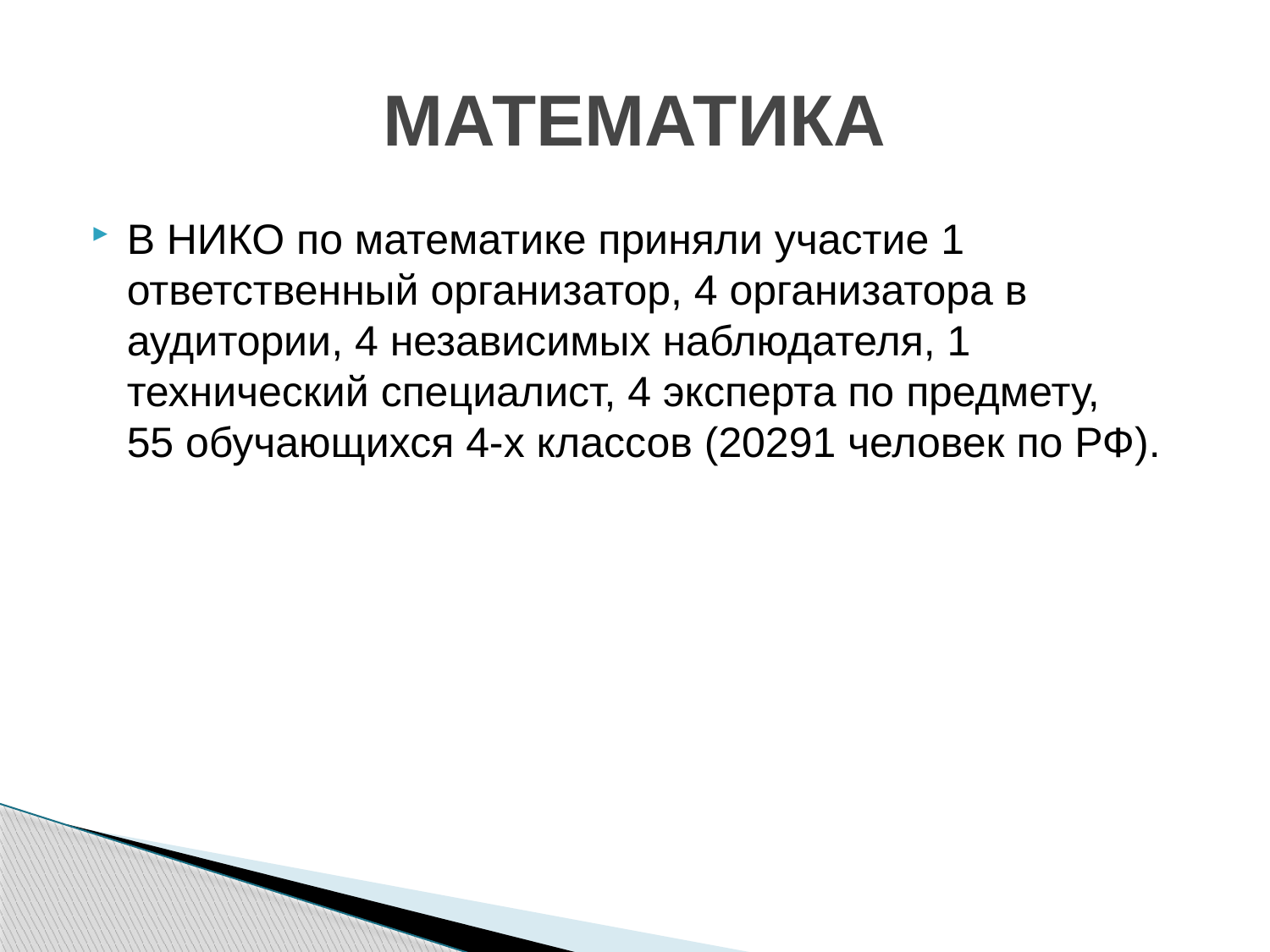

# МАТЕМАТИКА
В НИКО по математике приняли участие 1 ответственный организатор, 4 организатора в аудитории, 4 независимых наблюдателя, 1 технический специалист, 4 эксперта по предмету, 55 обучающихся 4-х классов (20291 человек по РФ).